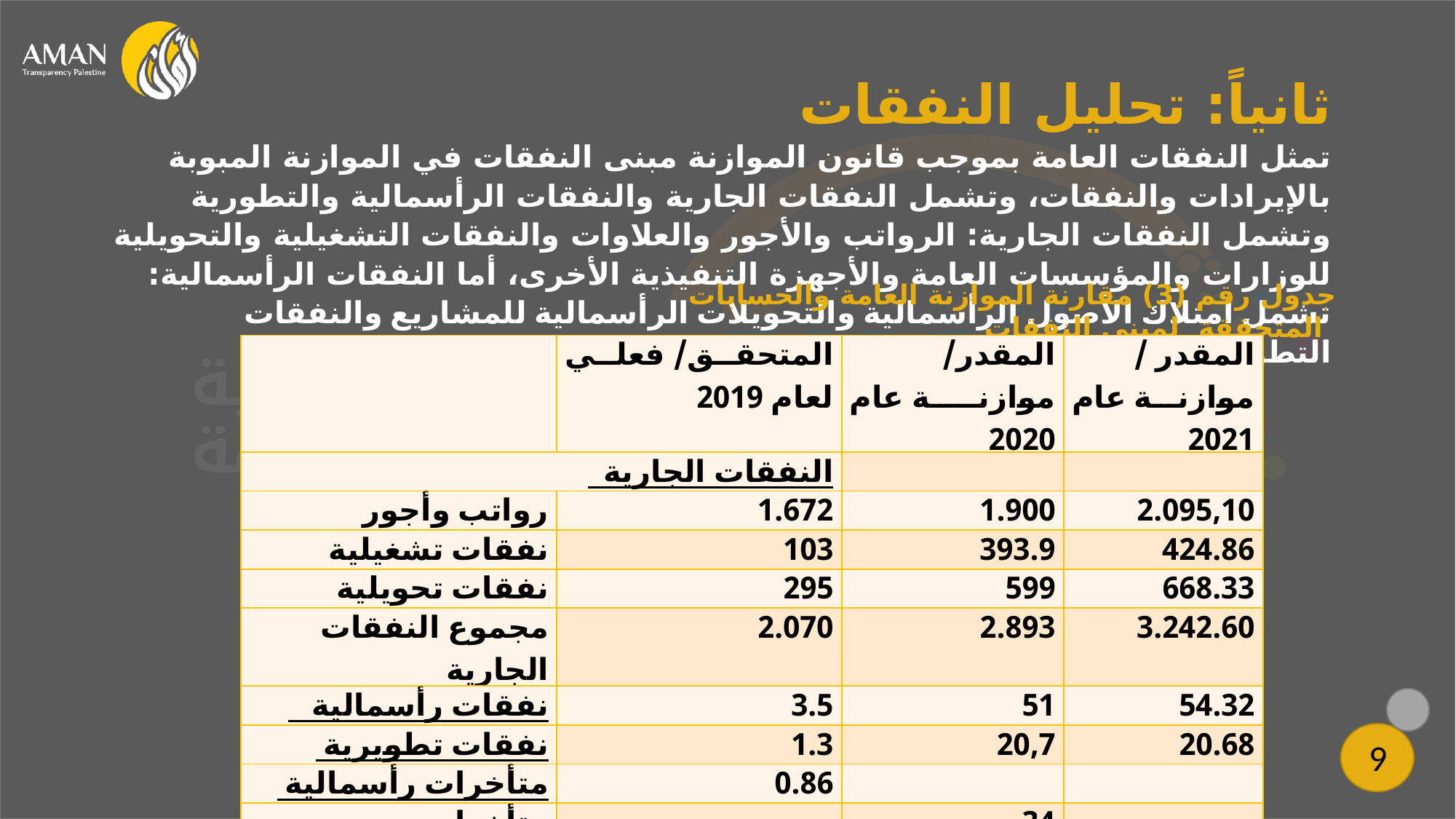

ثانياً: تحليل النفقات
تمثل النفقات العامة بموجب قانون الموازنة مبنى النفقات في الموازنة المبوبة بالإيرادات والنفقات، وتشمل النفقات الجارية والنفقات الرأسمالية والتطورية وتشمل النفقات الجارية: الرواتب والأجور والعلاوات والنفقات التشغيلية والتحويلية للوزارات والمؤسسات العامة والأجهزة التنفيذية الأخرى، أما النفقات الرأسمالية: تشمل امتلاك الأصول الرأسمالية والتحويلات الرأسمالية للمشاريع والنفقات التطويرية الأخرى.
جدول رقم (3) مقارنة الموازنة العامة والحسابات المتحققة  لمبنى النفقات
|  | المتحقق/ فعلي لعام 2019 | المقدر/ موازنة عام 2020 | المقدر / موازنة عام 2021 |
| --- | --- | --- | --- |
| النفقات الجارية |  |  |  |
| رواتب وأجور | 1.672 | 1.900 | 2.095,10 |
| نفقات تشغيلية | 103 | 393.9 | 424.86 |
| نفقات تحويلية | 295 | 599 | 668.33 |
| مجموع النفقات الجارية | 2.070 | 2.893 | 3.242.60 |
| نفقات رأسمالية | 3.5 | 51 | 54.32 |
| نفقات تطويرية | 1.3 | 20,7 | 20.68 |
| متأخرات رأسمالية | 0.86 |  |  |
| متأخرات | - | 34 | - |
| إجمالي النفقات | 2,074.886 | 3.185 | 3,263.28 |
9